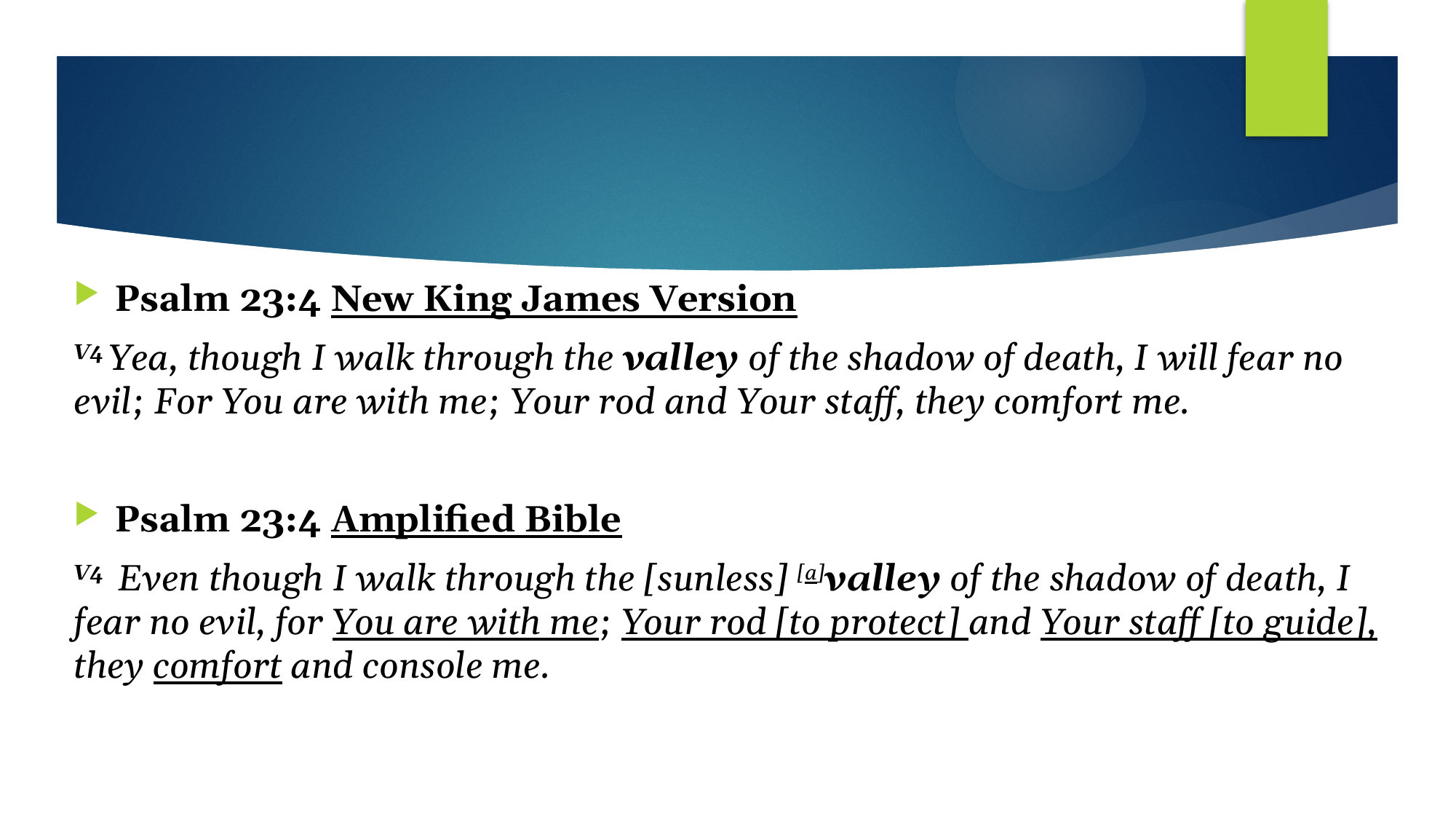

#
Psalm 23:4 New King James Version
V4 Yea, though I walk through the valley of the shadow of death, I will fear no evil; For You are with me; Your rod and Your staff, they comfort me.

Psalm 23:4 Amplified Bible
V4  Even though I walk through the [sunless] [a]valley of the shadow of death, I fear no evil, for You are with me; Your rod [to protect] and Your staff [to guide], they comfort and console me.